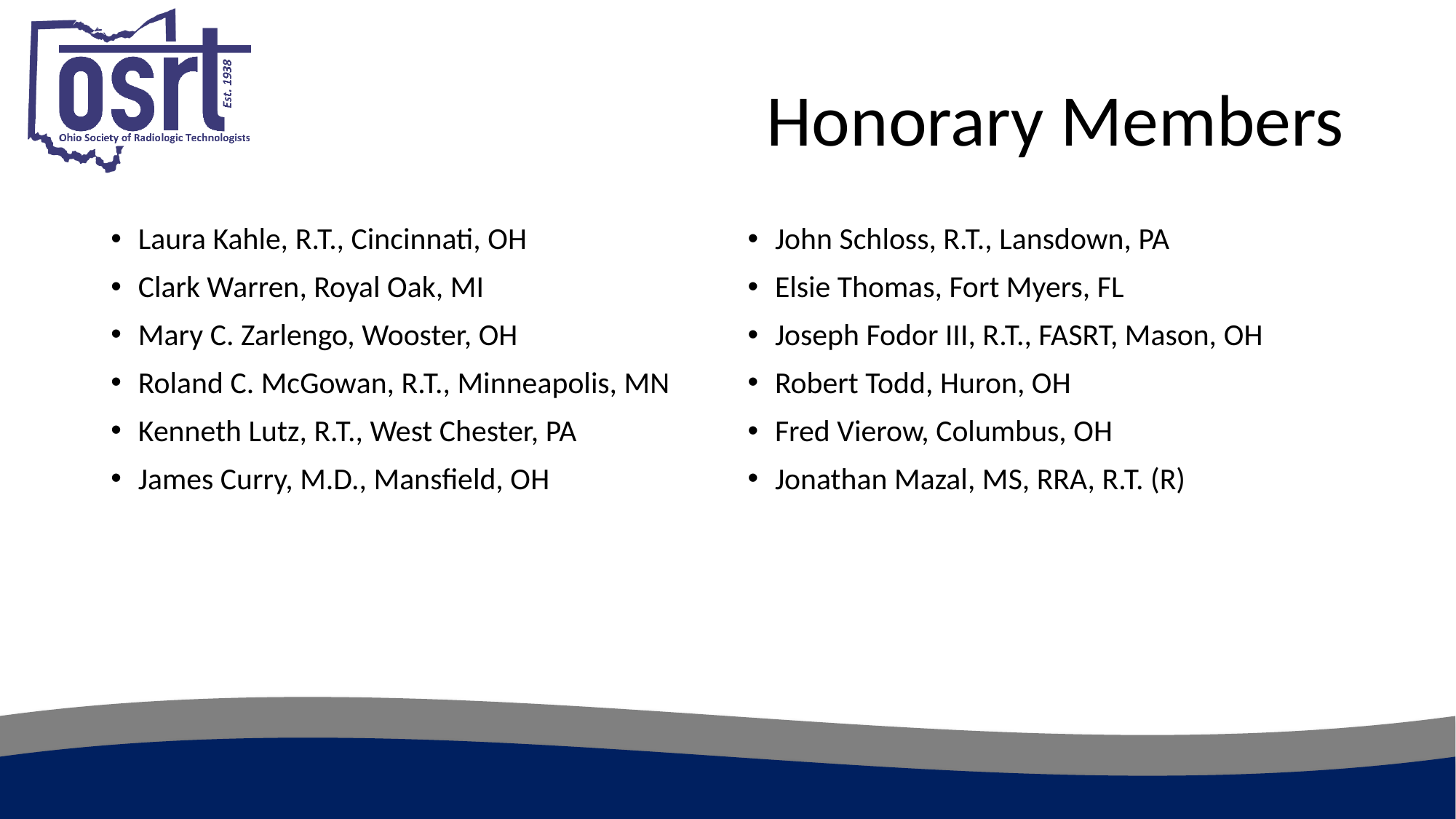

# Honorary Members
Laura Kahle, R.T., Cincinnati, OH
Clark Warren, Royal Oak, MI
Mary C. Zarlengo, Wooster, OH
Roland C. McGowan, R.T., Minneapolis, MN
Kenneth Lutz, R.T., West Chester, PA
James Curry, M.D., Mansfield, OH
John Schloss, R.T., Lansdown, PA
Elsie Thomas, Fort Myers, FL
Joseph Fodor III, R.T., FASRT, Mason, OH
Robert Todd, Huron, OH
Fred Vierow, Columbus, OH
Jonathan Mazal, MS, RRA, R.T. (R)